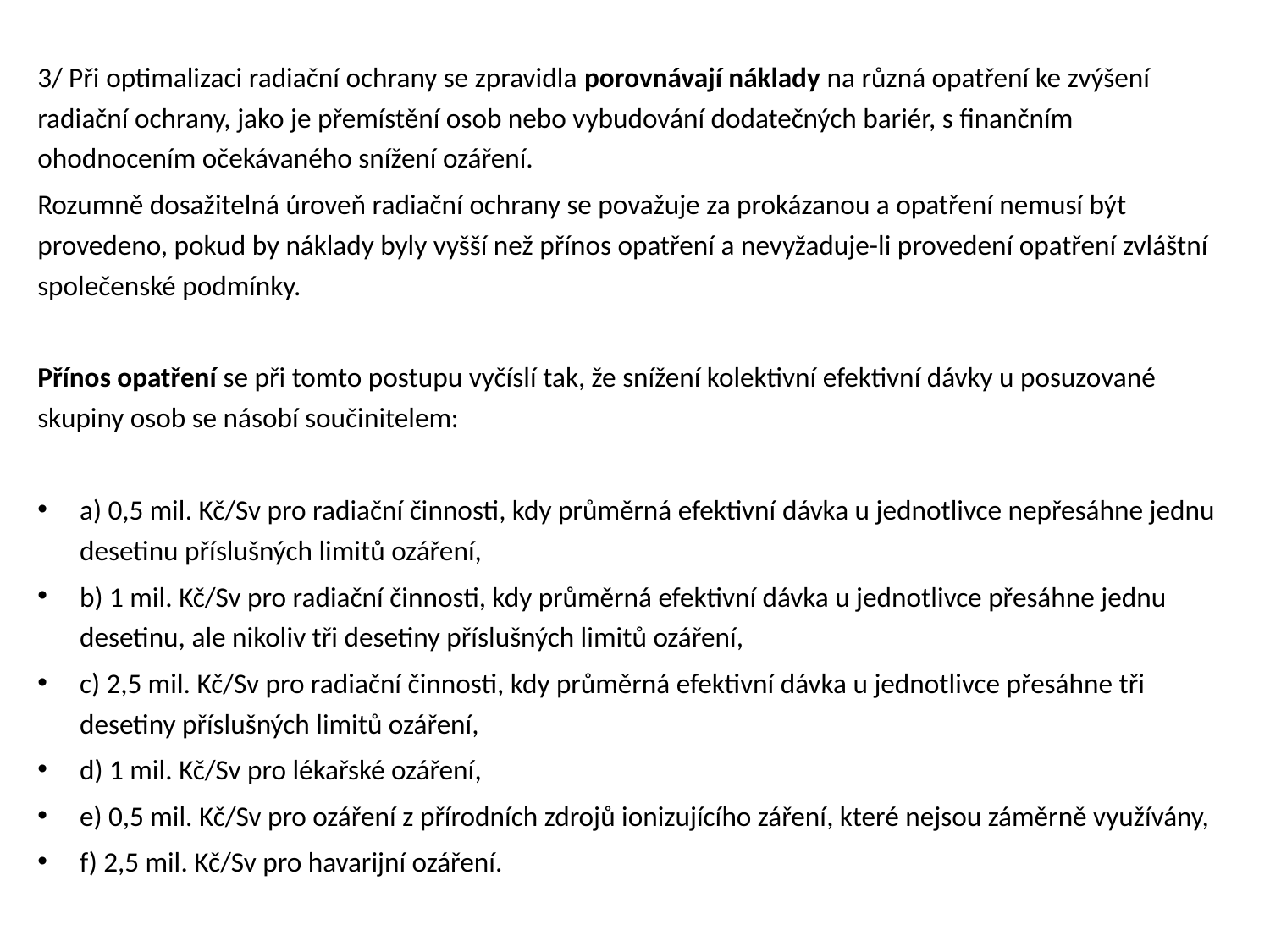

3/ Při optimalizaci radiační ochrany se zpravidla porovnávají náklady na různá opatření ke zvýšení radiační ochrany, jako je přemístění osob nebo vybudování dodatečných bariér, s finančním ohodnocením očekávaného snížení ozáření.
Rozumně dosažitelná úroveň radiační ochrany se považuje za prokázanou a opatření nemusí být provedeno, pokud by náklady byly vyšší než přínos opatření a nevyžaduje-li provedení opatření zvláštní společenské podmínky.

Přínos opatření se při tomto postupu vyčíslí tak, že snížení kolektivní efektivní dávky u posuzované skupiny osob se násobí součinitelem:

a) 0,5 mil. Kč/Sv pro radiační činnosti, kdy průměrná efektivní dávka u jednotlivce nepřesáhne jednu desetinu příslušných limitů ozáření,
b) 1 mil. Kč/Sv pro radiační činnosti, kdy průměrná efektivní dávka u jednotlivce přesáhne jednu desetinu, ale nikoliv tři desetiny příslušných limitů ozáření,
c) 2,5 mil. Kč/Sv pro radiační činnosti, kdy průměrná efektivní dávka u jednotlivce přesáhne tři desetiny příslušných limitů ozáření,
d) 1 mil. Kč/Sv pro lékařské ozáření,
e) 0,5 mil. Kč/Sv pro ozáření z přírodních zdrojů ionizujícího záření, které nejsou záměrně využívány,
f) 2,5 mil. Kč/Sv pro havarijní ozáření.